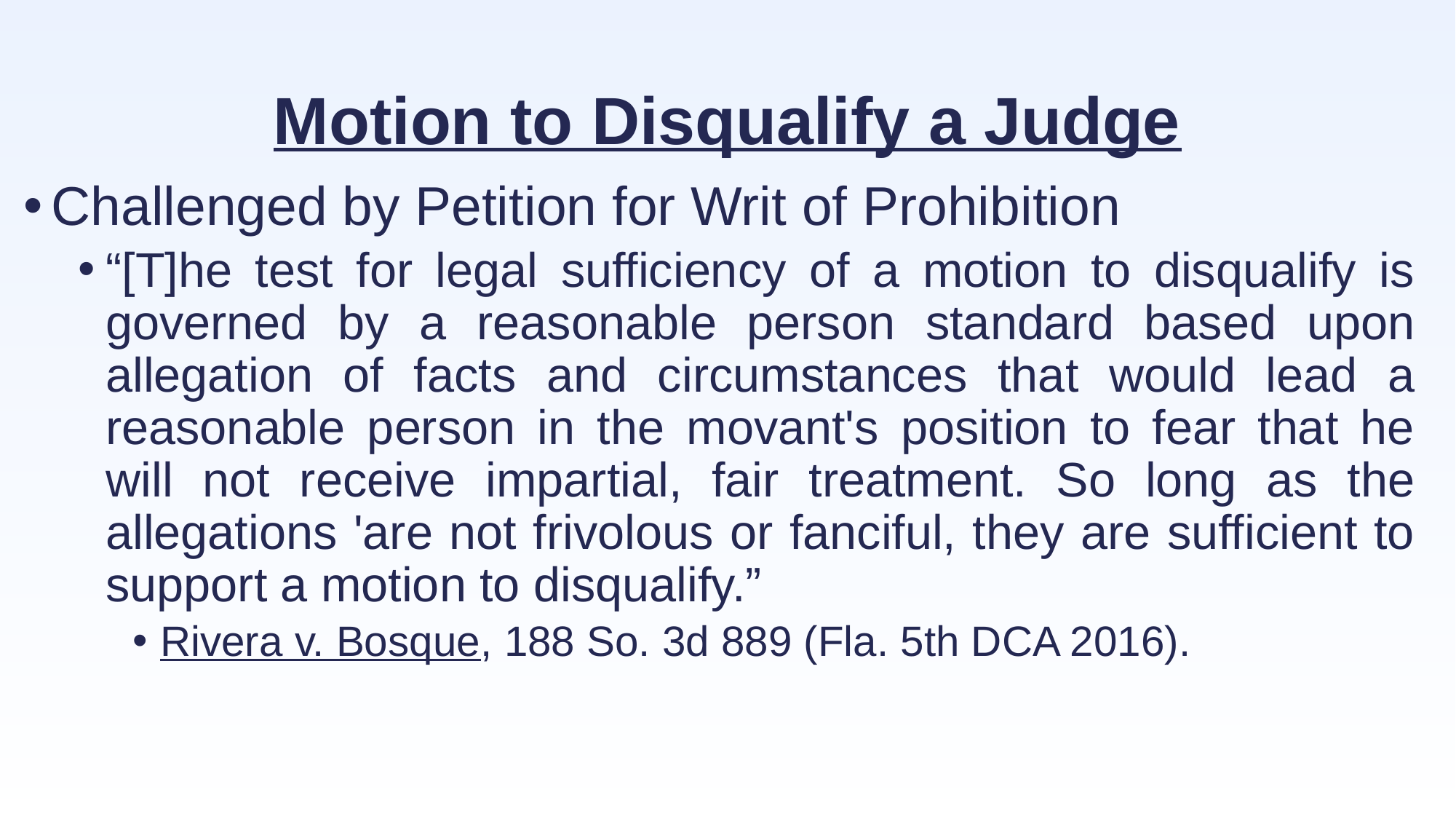

# Motion to Disqualify a Judge
Challenged by Petition for Writ of Prohibition
“[T]he test for legal sufficiency of a motion to disqualify is governed by a reasonable person standard based upon allegation of facts and circumstances that would lead a reasonable person in the movant's position to fear that he will not receive impartial, fair treatment. So long as the allegations 'are not frivolous or fanciful, they are sufficient to support a motion to disqualify.”
Rivera v. Bosque, 188 So. 3d 889 (Fla. 5th DCA 2016).